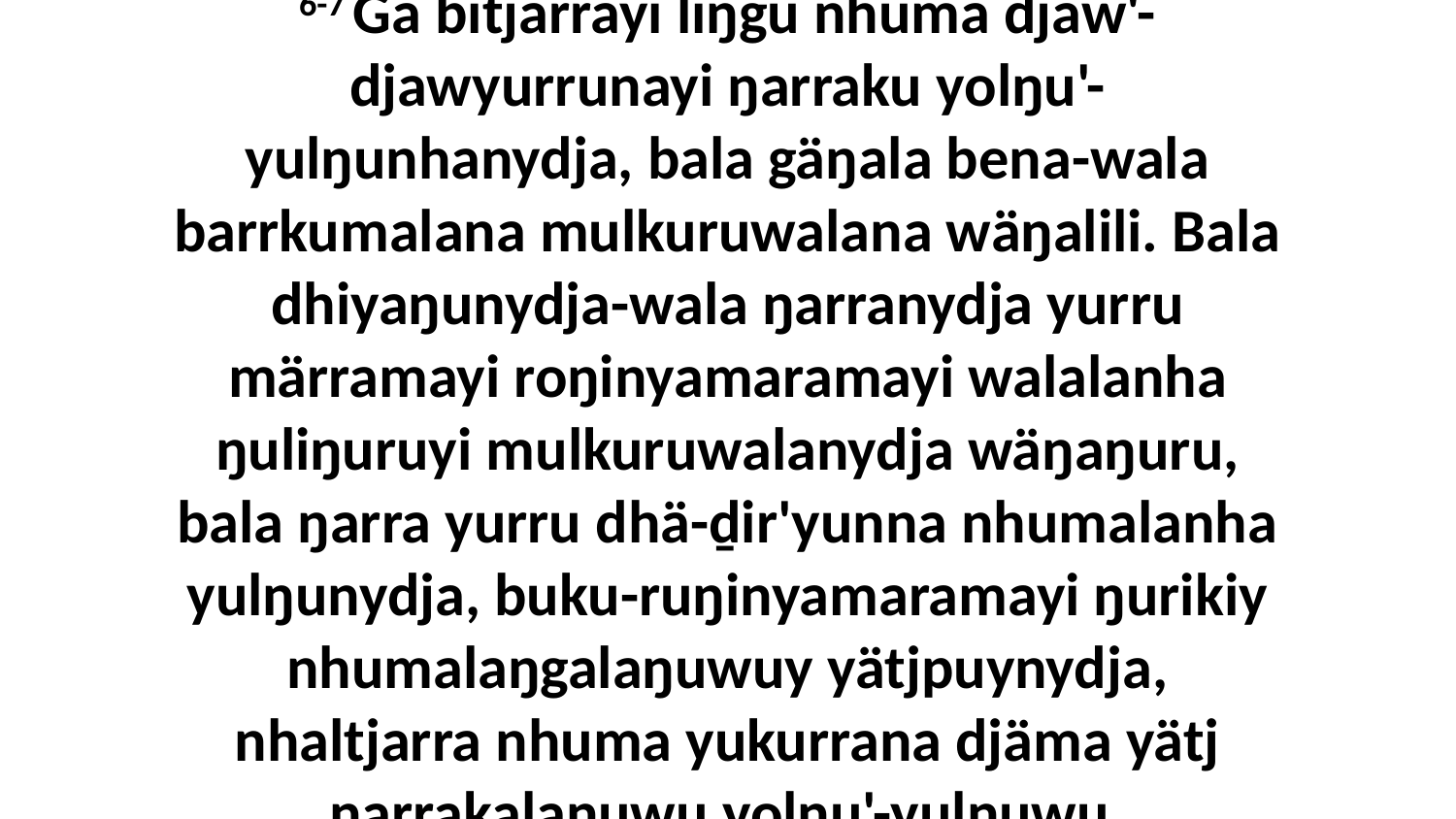

6-7 Ga bitjarrayi liŋgu nhuma djaw'-djawyurrunayi ŋarraku yolŋu'-yulŋunhanydja, bala gäŋala bena-wala barrkumalana mulkuruwalana wäŋalili. Bala dhiyaŋunydja-wala ŋarranydja yurru märramayi roŋinyamaramayi walalanha ŋuliŋuruyi mulkuruwalanydja wäŋaŋuru, bala ŋarra yurru dhä-ḏir'yunna nhumalanha yulŋunydja, buku-ruŋinyamaramayi ŋurikiy nhumalaŋgalaŋuwuy yätjpuynydja, nhaltjarra nhuma yukurrana djäma yätj ŋarrakalaŋuwu yolŋu'-yulŋuwu.